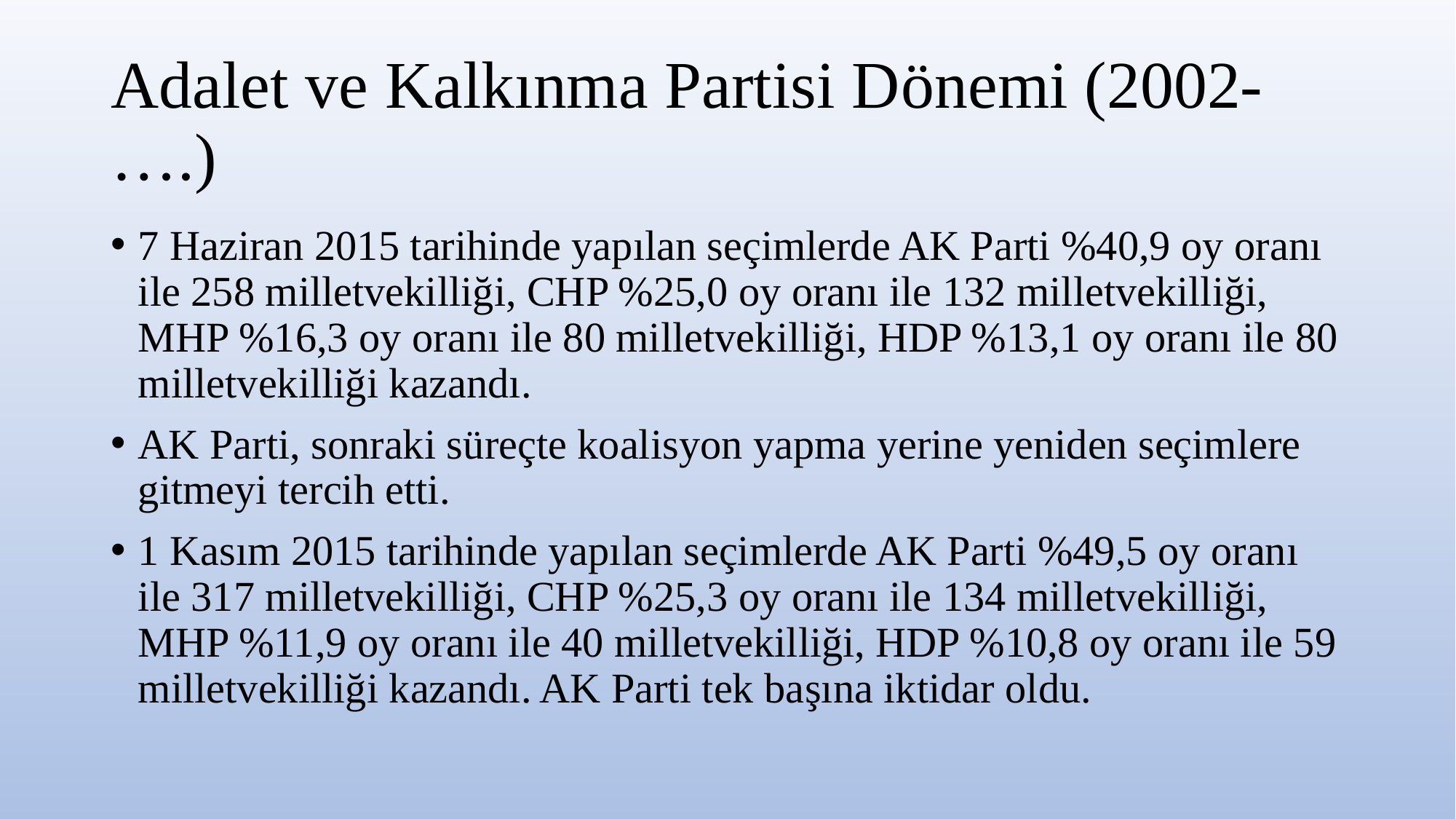

# Adalet ve Kalkınma Partisi Dönemi (2002- ….)
7 Haziran 2015 tarihinde yapılan seçimlerde AK Parti %40,9 oy oranı ile 258 milletvekilliği, CHP %25,0 oy oranı ile 132 milletvekilliği, MHP %16,3 oy oranı ile 80 milletvekilliği, HDP %13,1 oy oranı ile 80 milletvekilliği kazandı.
AK Parti, sonraki süreçte koalisyon yapma yerine yeniden seçimlere gitmeyi tercih etti.
1 Kasım 2015 tarihinde yapılan seçimlerde AK Parti %49,5 oy oranı ile 317 milletvekilliği, CHP %25,3 oy oranı ile 134 milletvekilliği, MHP %11,9 oy oranı ile 40 milletvekilliği, HDP %10,8 oy oranı ile 59 milletvekilliği kazandı. AK Parti tek başına iktidar oldu.